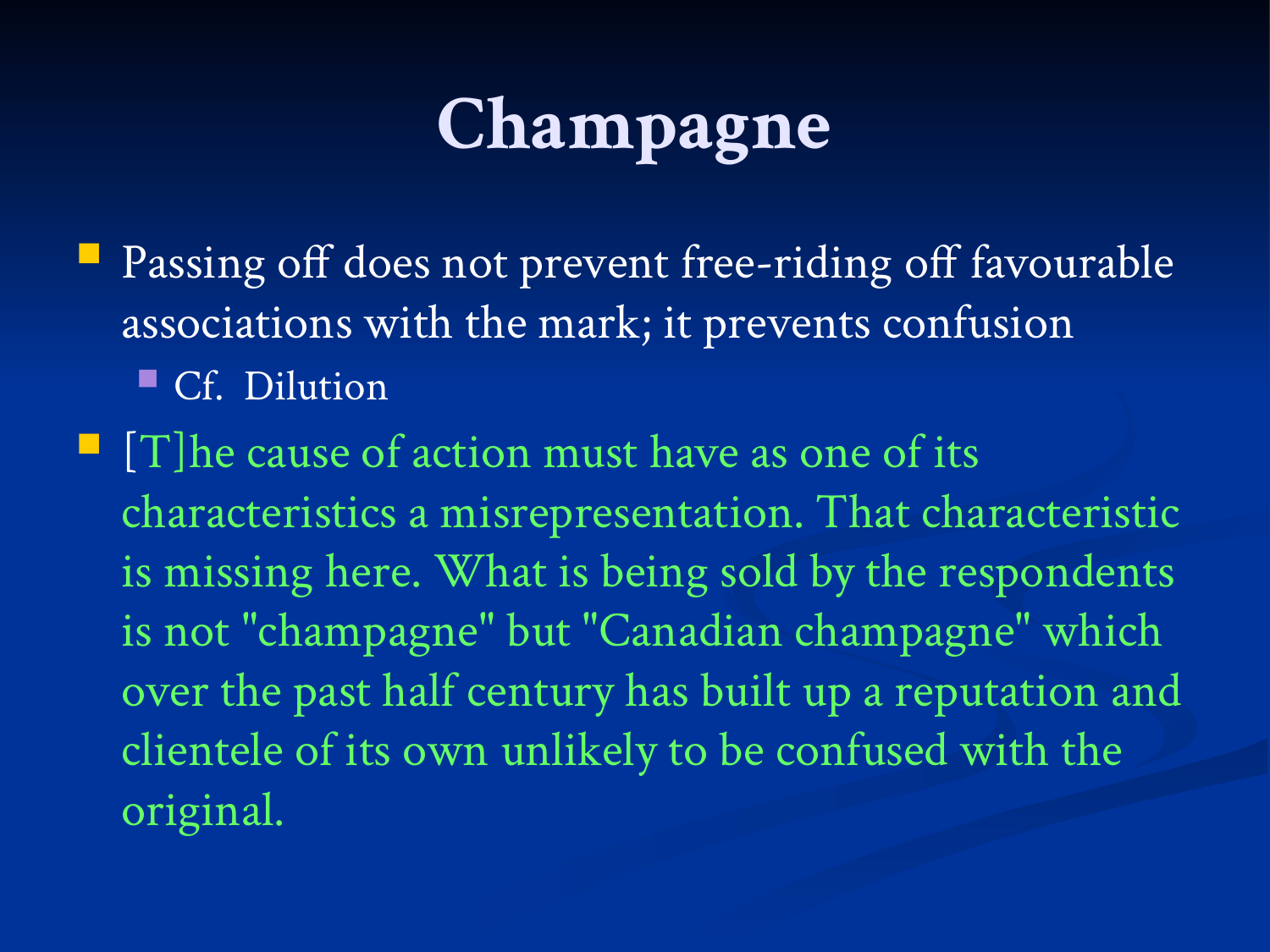

# Champagne
Passing off does not prevent free-riding off favourable associations with the mark; it prevents confusion
Cf.  Dilution
[T]he cause of action must have as one of its characteristics a misrepresentation. That characteristic is missing here. What is being sold by the respondents is not "champagne" but "Canadian champagne" which over the past half century has built up a reputation and clientele of its own unlikely to be confused with the original.